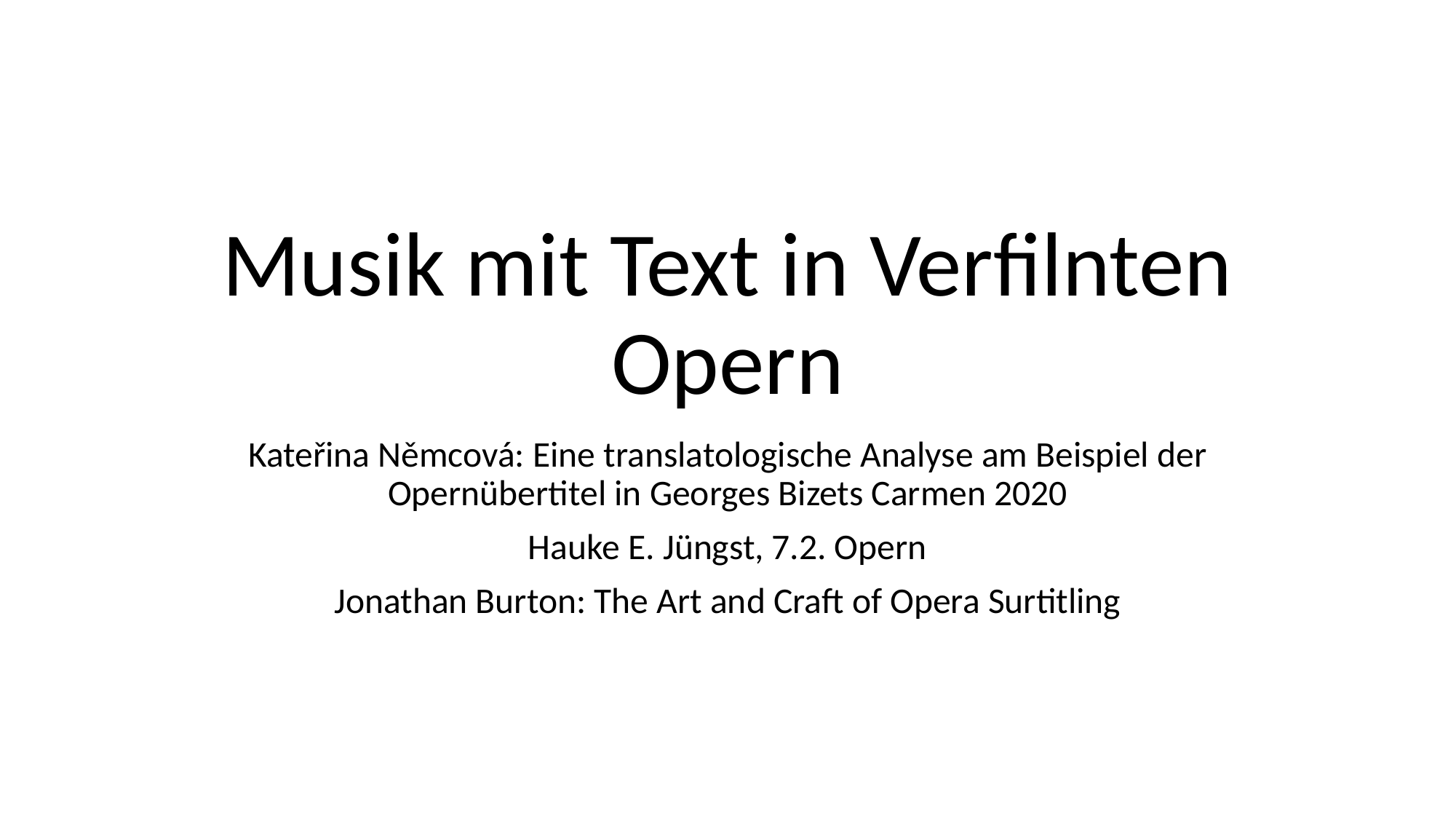

# Musik mit Text in Verfilnten Opern
Kateřina Němcová: Eine translatologische Analyse am Beispiel der Opernübertitel in Georges Bizets Carmen 2020
Hauke E. Jüngst, 7.2. Opern
Jonathan Burton: The Art and Craft of Opera Surtitling